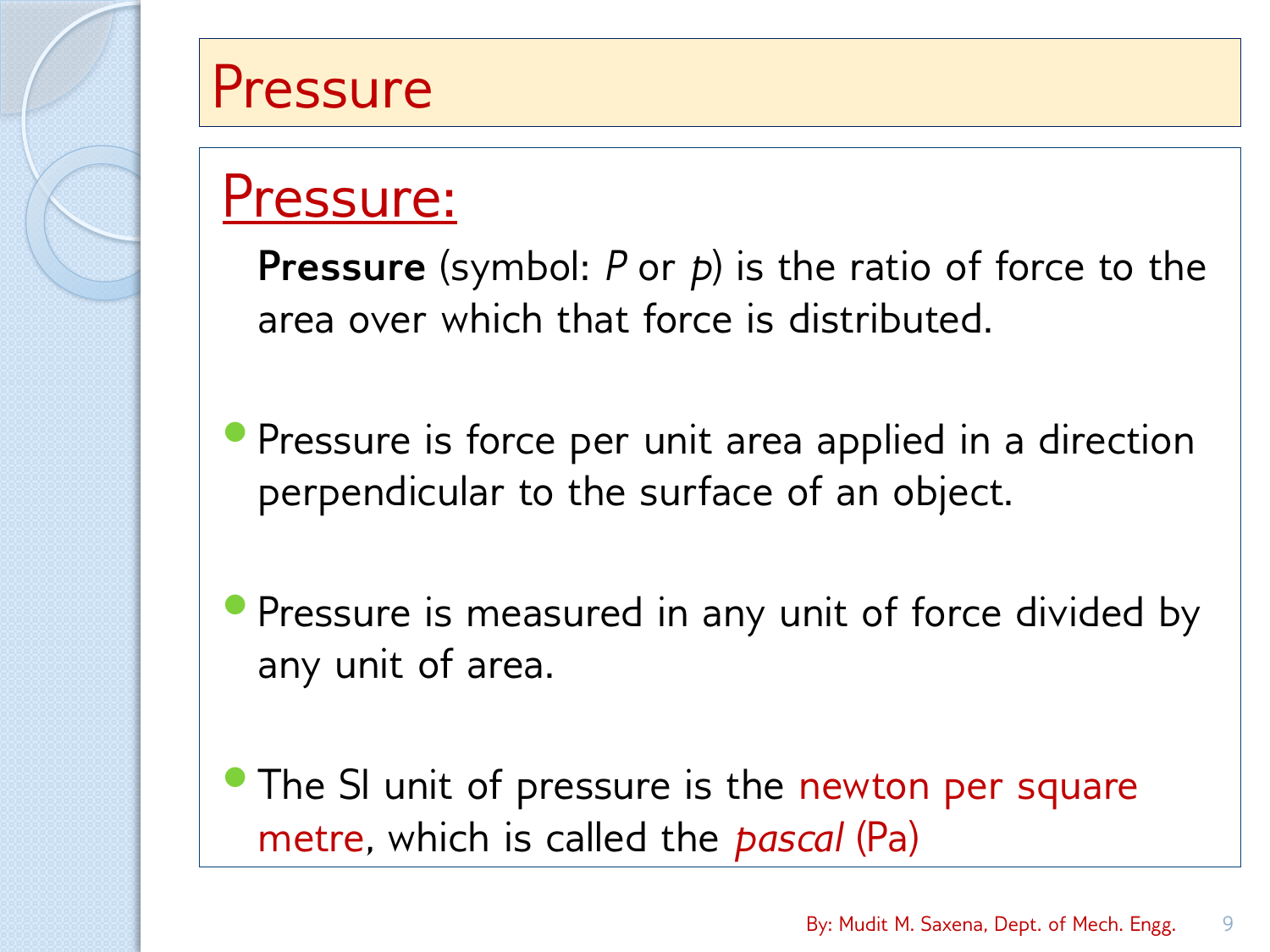

# Pressure
Pressure:
	Pressure (symbol: P or p) is the ratio of force to the area over which that force is distributed.

Pressure is force per unit area applied in a direction perpendicular to the surface of an object.

Pressure is measured in any unit of force divided by any unit of area.

The SI unit of pressure is the newton per square metre, which is called the pascal (Pa)

By: Mudit M. Saxena, Dept. of Mech. Engg.
9